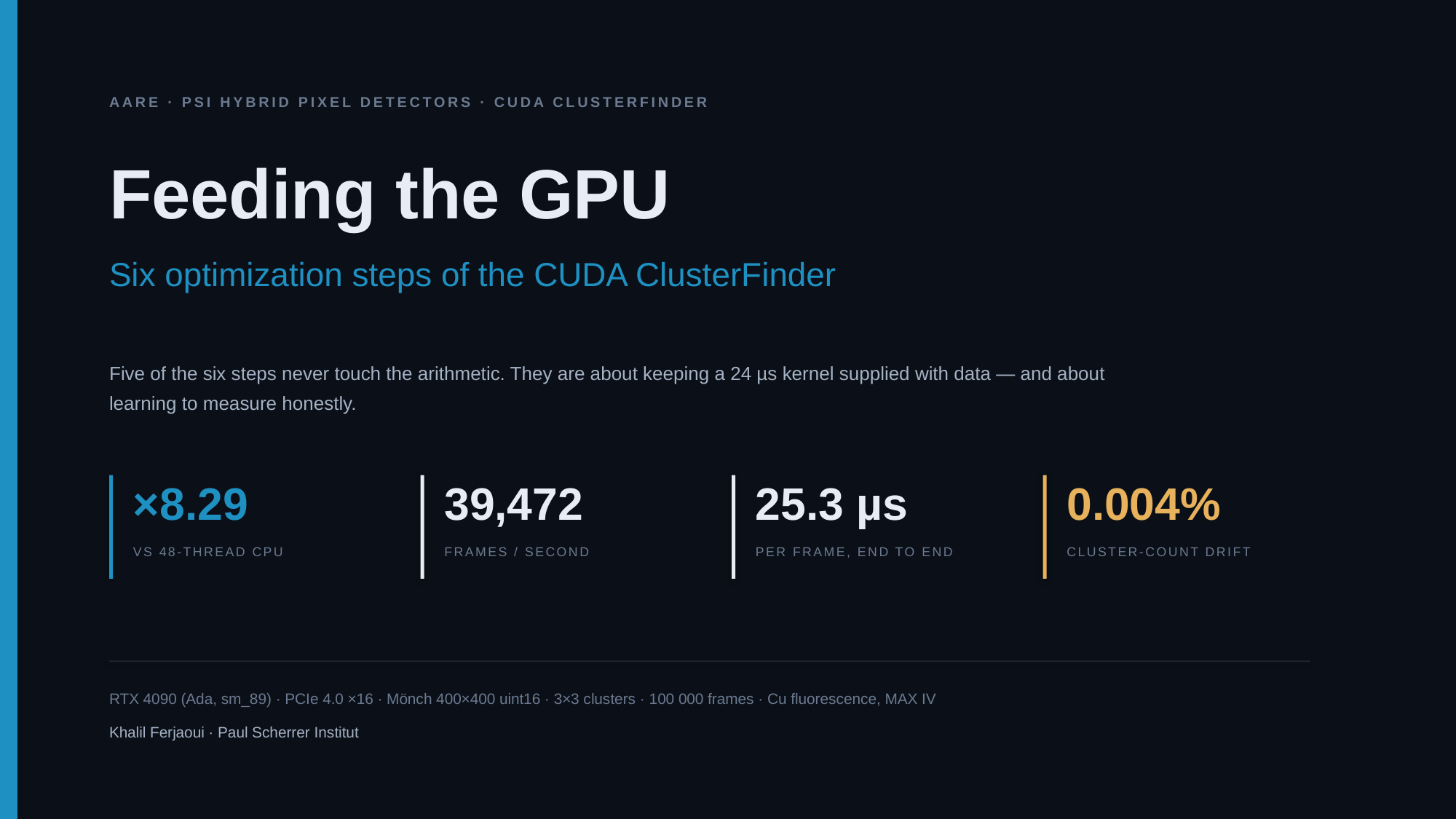

AARE · PSI HYBRID PIXEL DETECTORS · CUDA CLUSTERFINDER
Feeding the GPU
Six optimization steps of the CUDA ClusterFinder
Five of the six steps never touch the arithmetic. They are about keeping a 24 µs kernel supplied with data — and about learning to measure honestly.

×8.29

39,472

25.3 µs

0.004%
VS 48-THREAD CPU
FRAMES / SECOND
PER FRAME, END TO END
CLUSTER-COUNT DRIFT

RTX 4090 (Ada, sm_89) · PCIe 4.0 ×16 · Mönch 400×400 uint16 · 3×3 clusters · 100 000 frames · Cu fluorescence, MAX IV
Khalil Ferjaoui · Paul Scherrer Institut